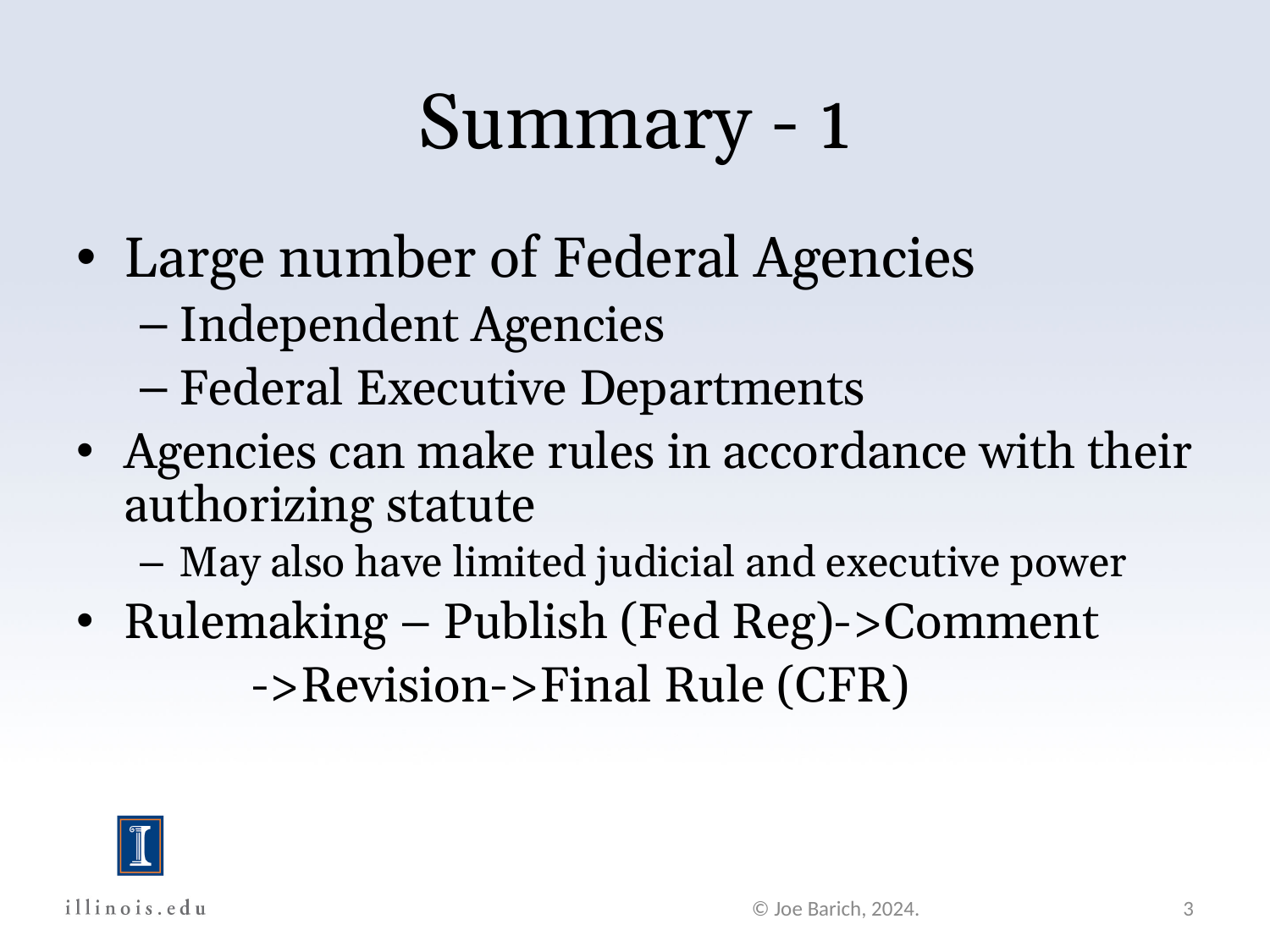

Summary - 1
Large number of Federal Agencies
Independent Agencies
Federal Executive Departments
Agencies can make rules in accordance with their authorizing statute
May also have limited judicial and executive power
Rulemaking – Publish (Fed Reg)->Comment
		->Revision->Final Rule (CFR)

© Joe Barich, 2024.
3